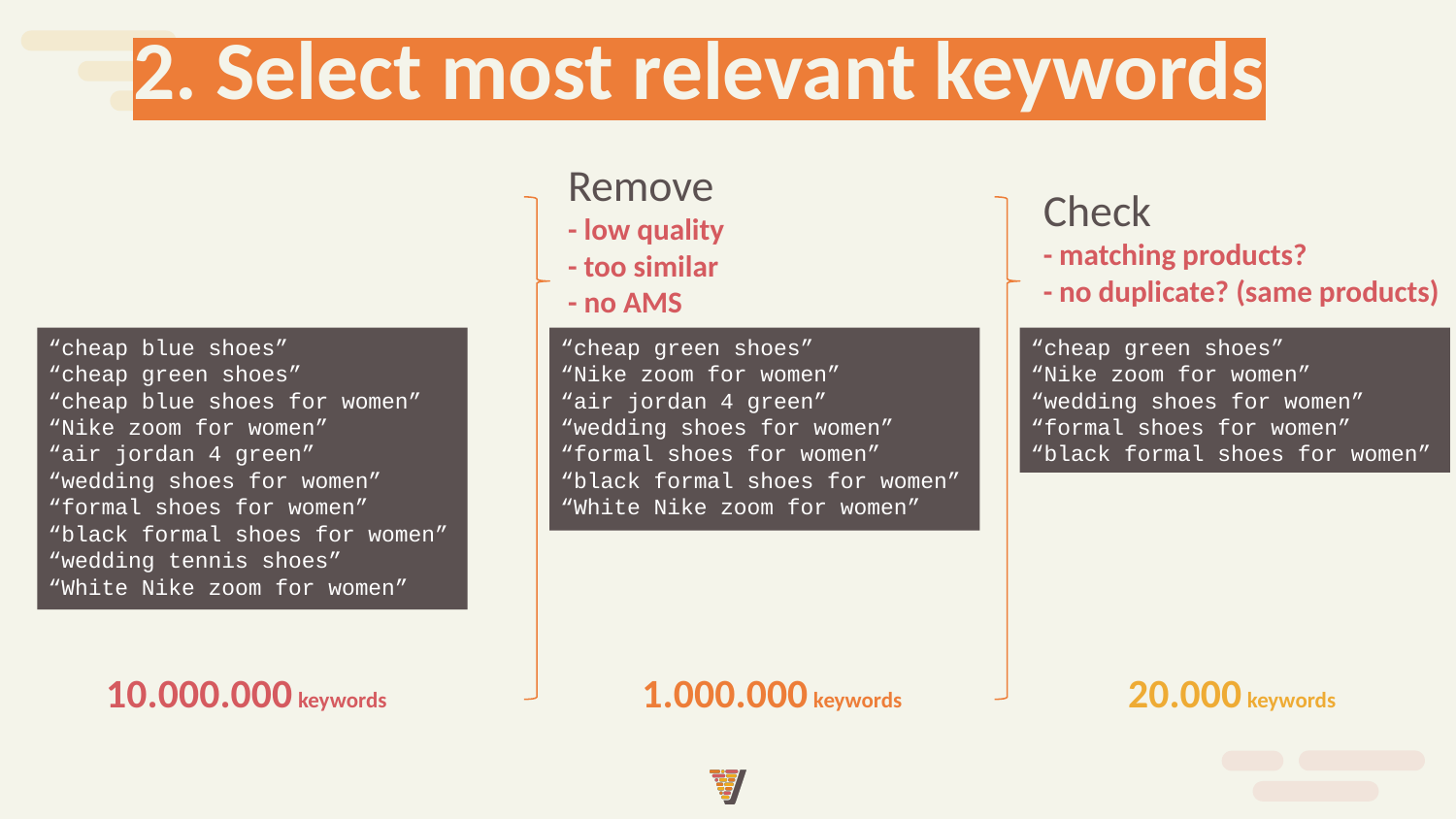

2. Select most relevant keywords
Remove
- low quality
- too similar
- no AMS

Check
- matching products?
- no duplicate? (same products)

“cheap blue shoes”
“cheap green shoes”
“cheap blue shoes for women”
“Nike zoom for women”
“air jordan 4 green”
“wedding shoes for women”
“formal shoes for women”
“black formal shoes for women”
“wedding tennis shoes”
“White Nike zoom for women”
“cheap green shoes”
“Nike zoom for women”
“air jordan 4 green”
“wedding shoes for women”
“formal shoes for women”
“black formal shoes for women”
“White Nike zoom for women”
“cheap green shoes”
“Nike zoom for women”
“wedding shoes for women”
“formal shoes for women”
“black formal shoes for women”
10.000.000 keywords
1.000.000 keywords
20.000 keywords